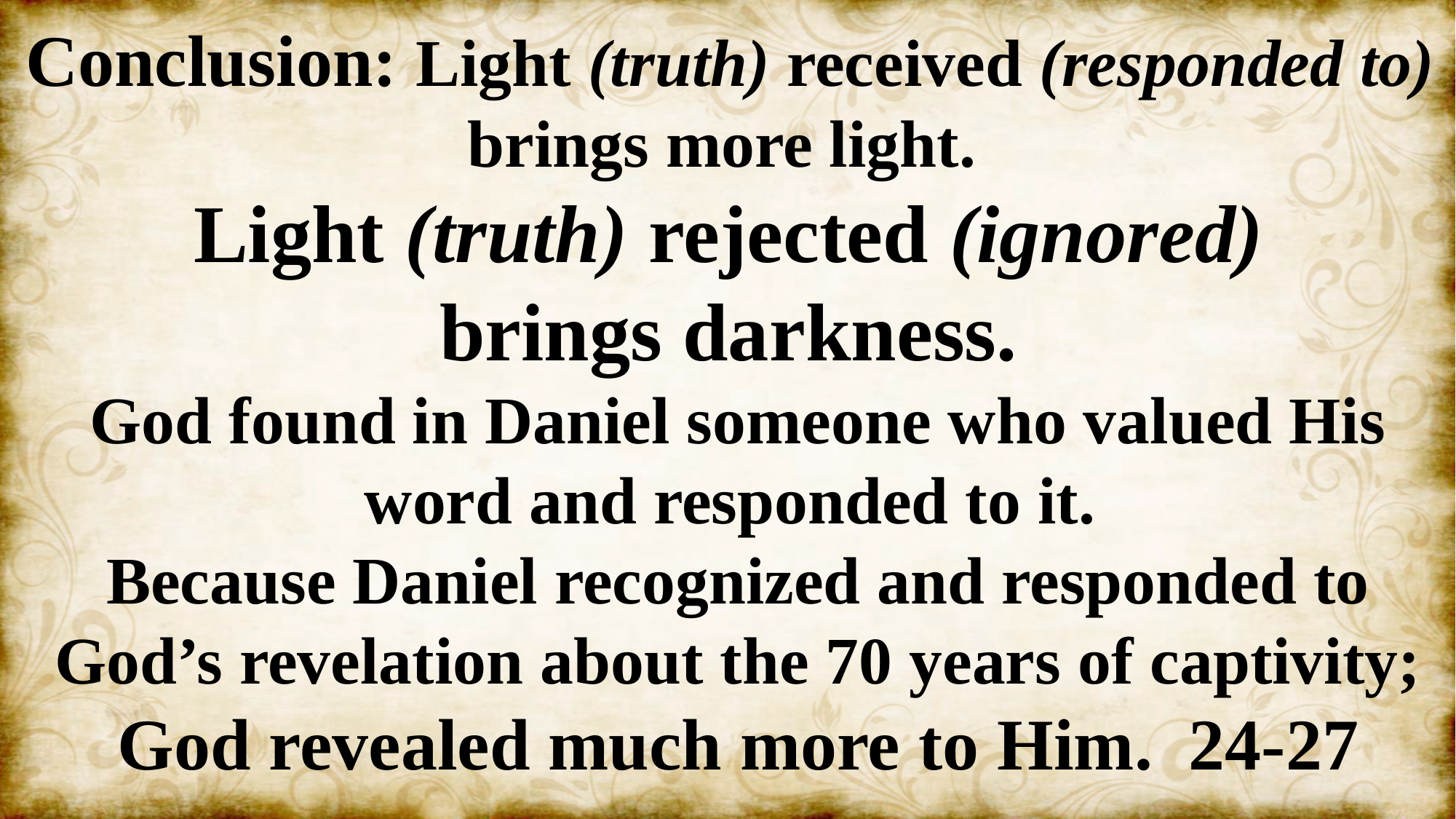

Conclusion: Light (truth) received (responded to)
brings more light.
Light (truth) rejected (ignored)
brings darkness.
God found in Daniel someone who valued His word and responded to it.
Because Daniel recognized and responded to God’s revelation about the 70 years of captivity;
God revealed much more to Him.  24-27